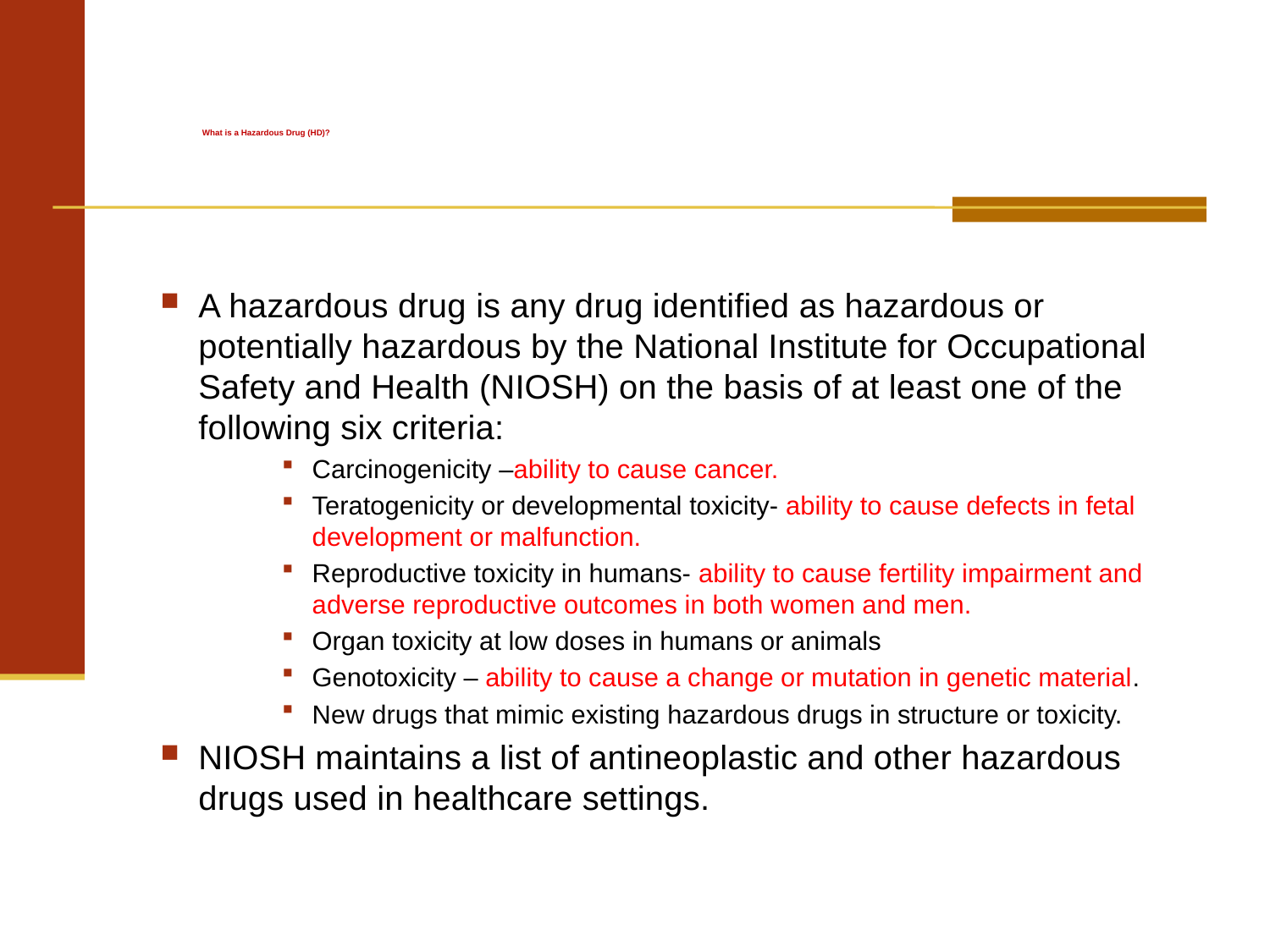

# What is a Hazardous Drug (HD)?
A hazardous drug is any drug identified as hazardous or potentially hazardous by the National Institute for Occupational Safety and Health (NIOSH) on the basis of at least one of the following six criteria:
Carcinogenicity –ability to cause cancer.
Teratogenicity or developmental toxicity- ability to cause defects in fetal development or malfunction.
Reproductive toxicity in humans- ability to cause fertility impairment and adverse reproductive outcomes in both women and men.
Organ toxicity at low doses in humans or animals
Genotoxicity – ability to cause a change or mutation in genetic material.
New drugs that mimic existing hazardous drugs in structure or toxicity.
NIOSH maintains a list of antineoplastic and other hazardous drugs used in healthcare settings.